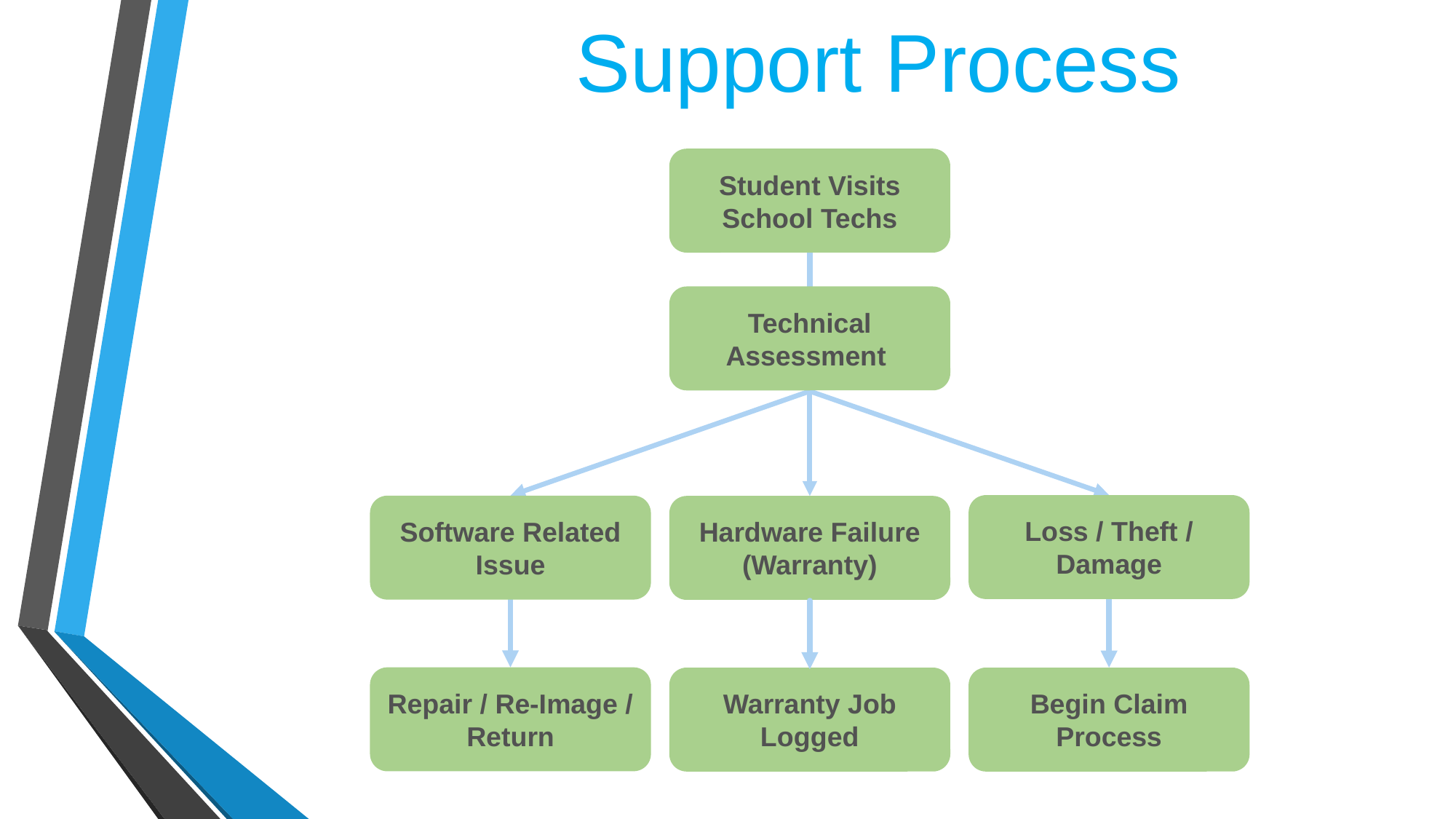

Support Process
Student Visits
School Techs
Technical Assessment
Loss / Theft / Damage
Software Related Issue
Hardware Failure
(Warranty)
Repair / Re-Image / Return
Warranty Job Logged
Begin Claim Process